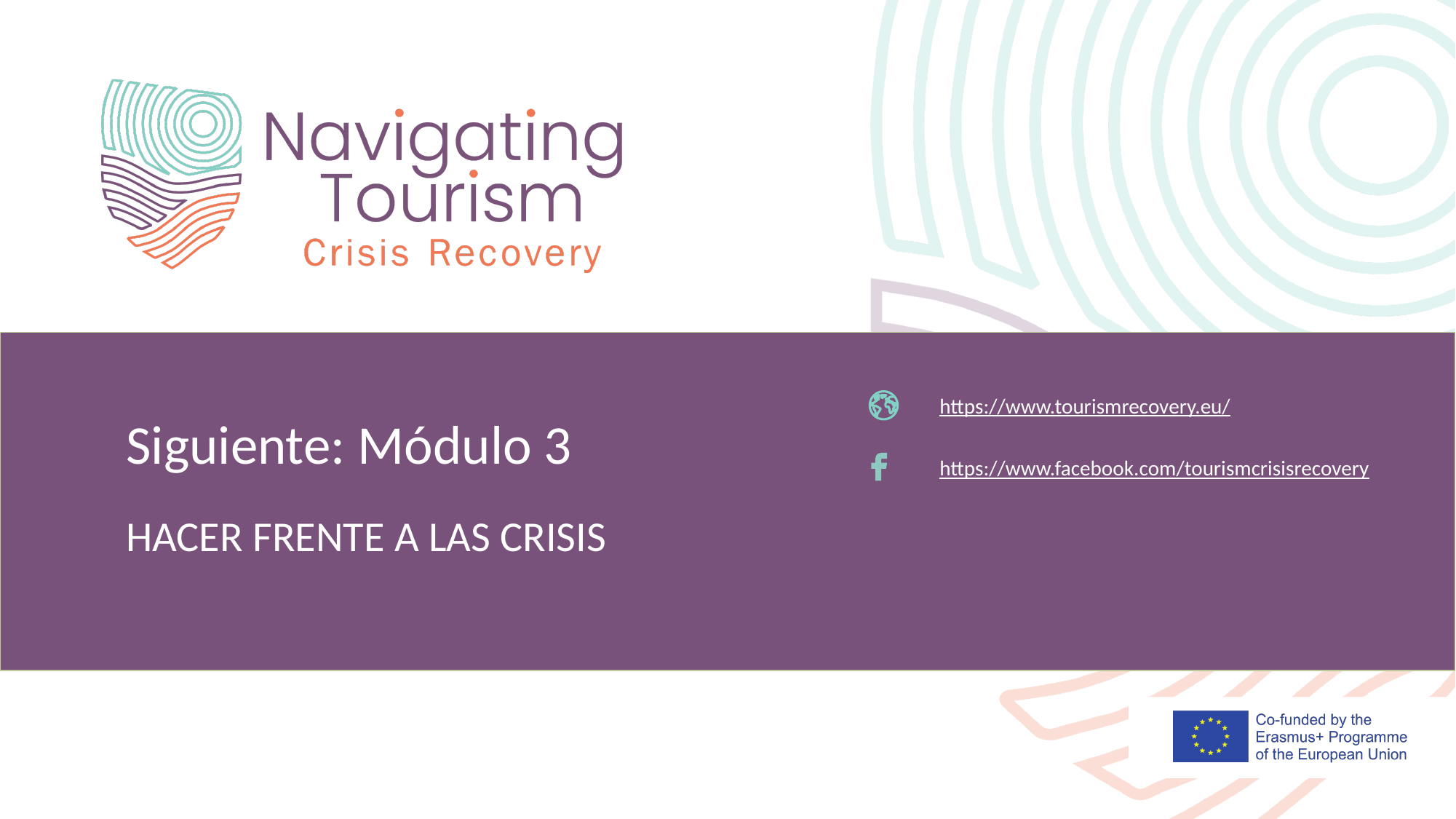

https://www.tourismrecovery.eu/

Siguiente: Módulo 3
https://www.facebook.com/tourismcrisisrecovery

HACER FRENTE A LAS CRISIS